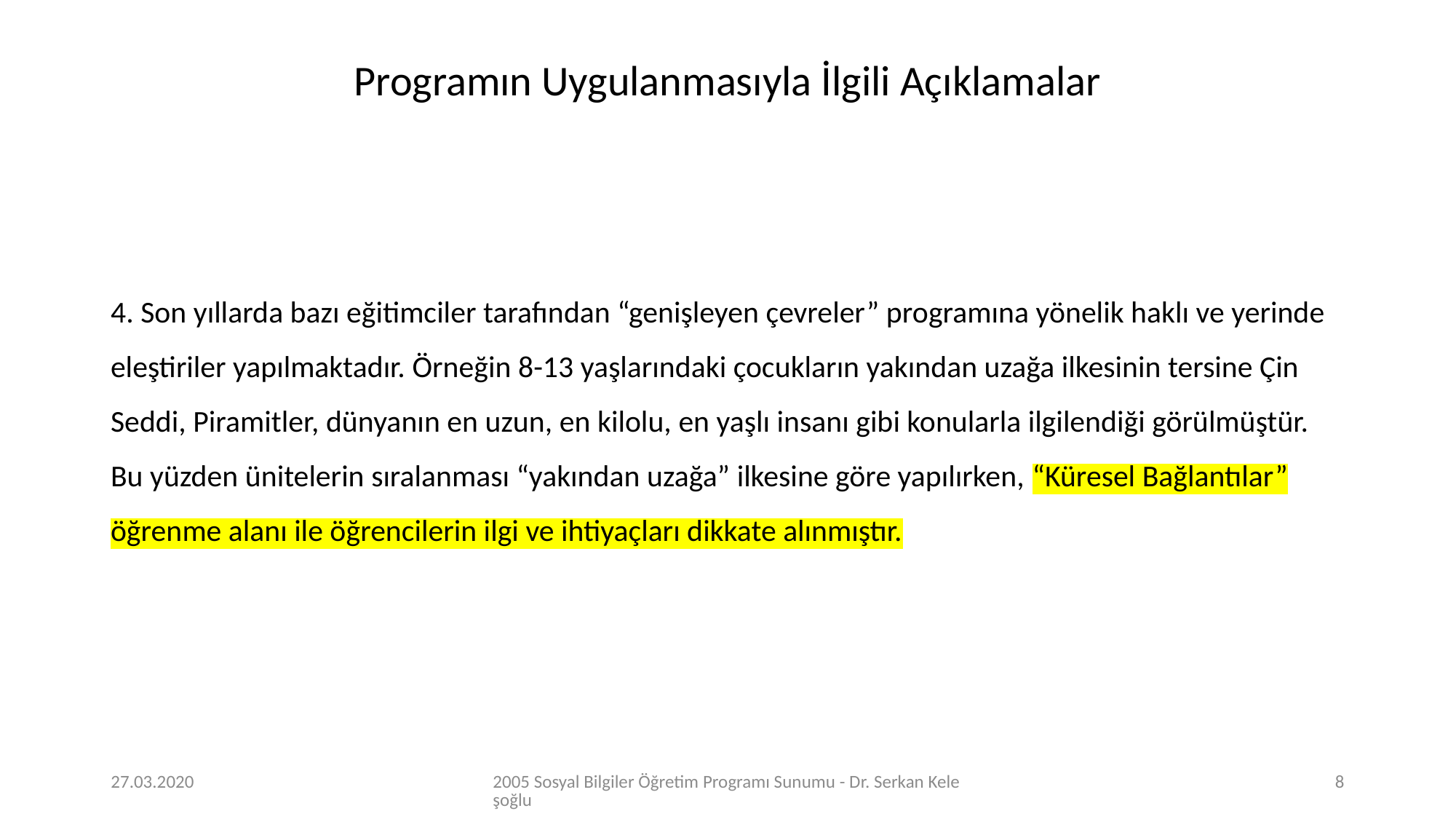

Programın Uygulanmasıyla İlgili Açıklamalar
4. Son yıllarda bazı eğitimciler tarafından “genişleyen çevreler” programına yönelik haklı ve yerinde eleştiriler yapılmaktadır. Örneğin 8-13 yaşlarındaki çocukların yakından uzağa ilkesinin tersine Çin Seddi, Piramitler, dünyanın en uzun, en kilolu, en yaşlı insanı gibi konularla ilgilendiği görülmüştür. Bu yüzden ünitelerin sıralanması “yakından uzağa” ilkesine göre yapılırken, “Küresel Bağlantılar” öğrenme alanı ile öğrencilerin ilgi ve ihtiyaçları dikkate alınmıştır.
27.03.2020
2005 Sosyal Bilgiler Öğretim Programı Sunumu - Dr. Serkan Keleşoğlu
8